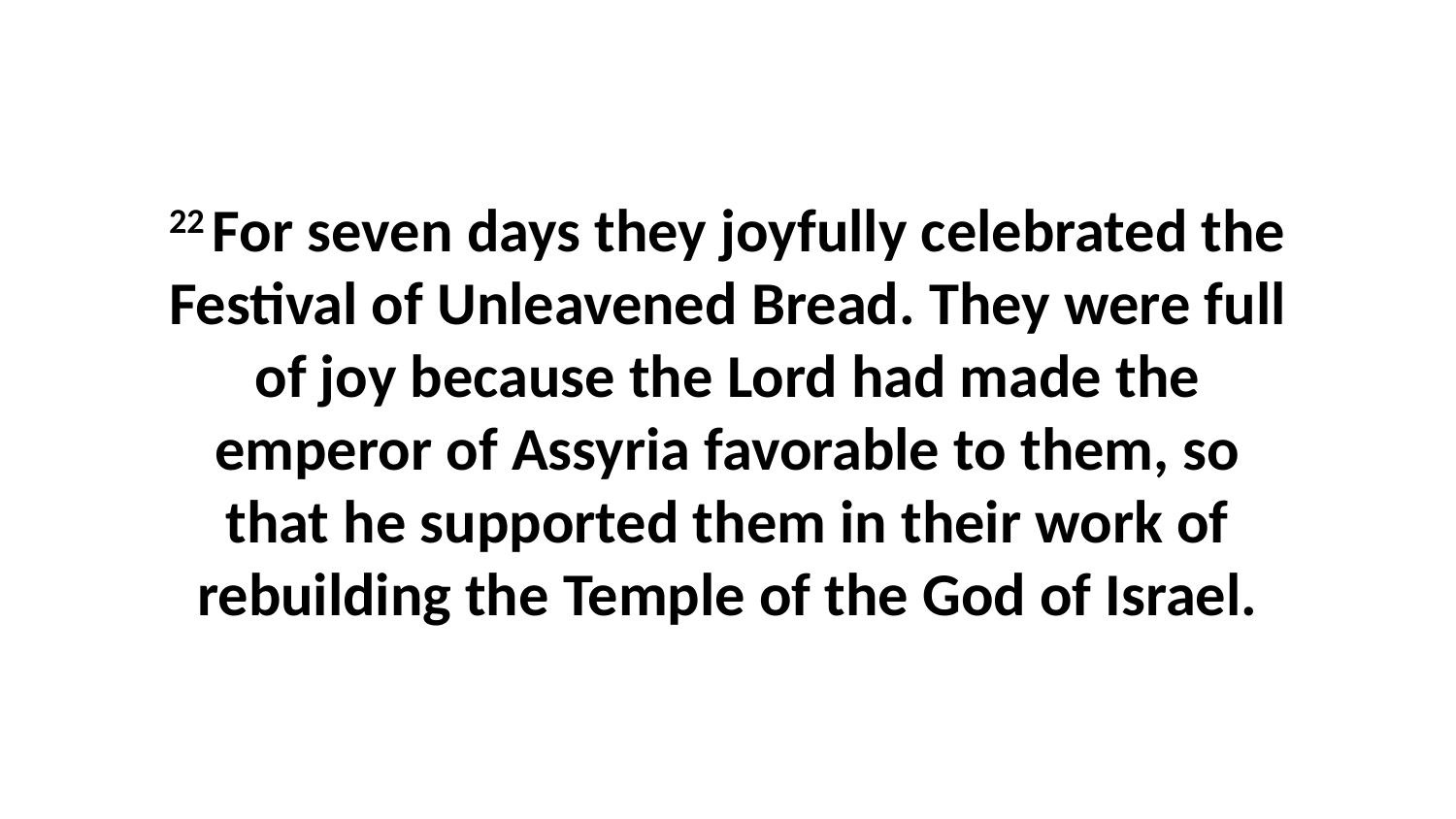

22 For seven days they joyfully celebrated the Festival of Unleavened Bread. They were full of joy because the Lord had made the emperor of Assyria favorable to them, so that he supported them in their work of rebuilding the Temple of the God of Israel.